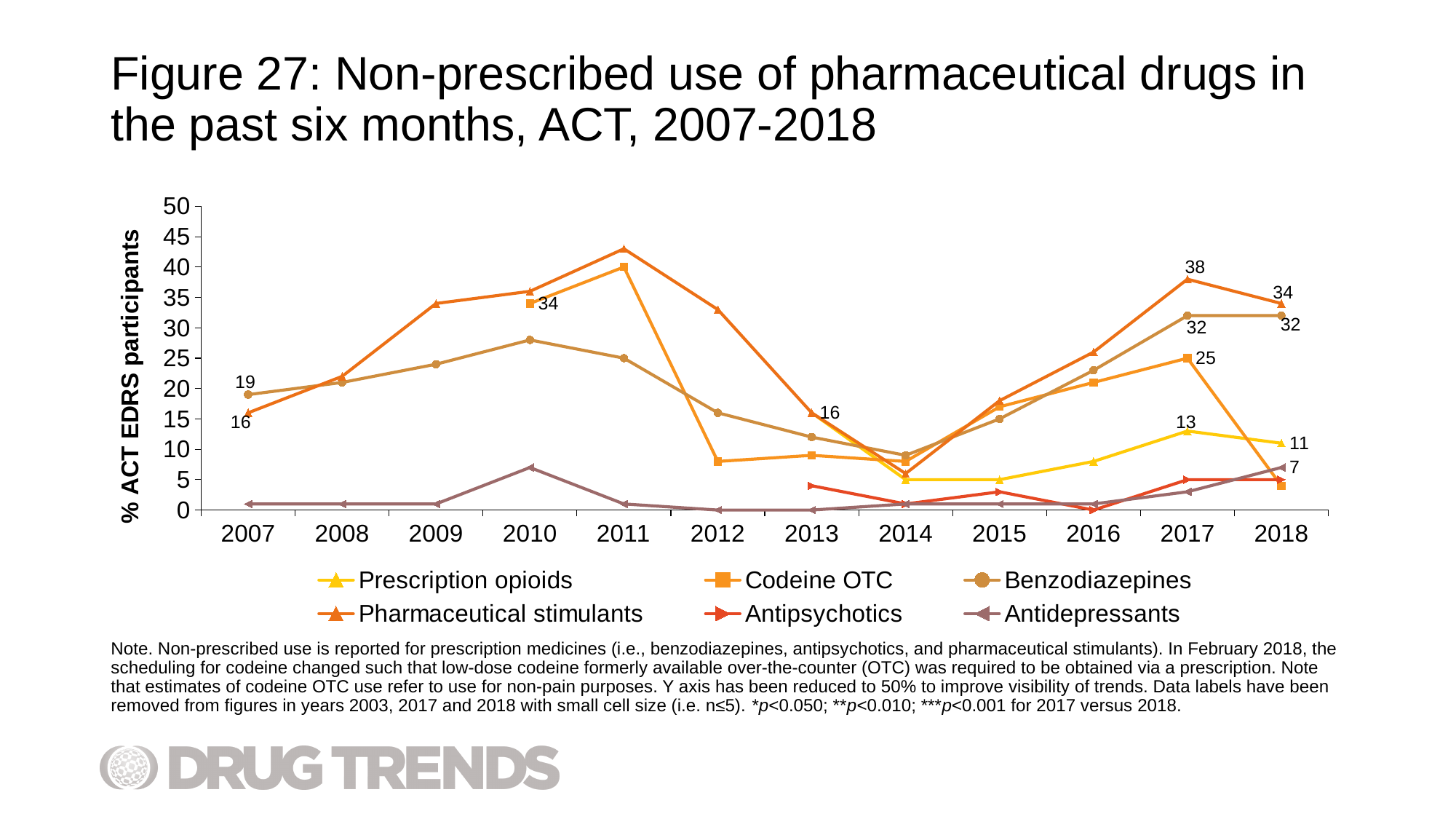

# Figure 27: Non-prescribed use of pharmaceutical drugs in the past six months, ACT, 2007-2018

### Chart

| Category | Prescription opioids | Codeine OTC | Benzodiazepines | Pharmaceutical stimulants | Antipsychotics | Antidepressants |
|---|---|---|---|---|---|---|
| 2007 | None | None | 19.0 | 16.0 | None | 1.0 |
| 2008 | None | None | 21.0 | 22.0 | None | 1.0 |
| 2009 | None | None | 24.0 | 34.0 | None | 1.0 |
| 2010 | None | 34.0 | 28.0 | 36.0 | None | 7.0 |
| 2011 | None | 40.0 | 25.0 | 43.0 | None | 1.0 |
| 2012 | None | 8.0 | 16.0 | 33.0 | None | 0.0 |
| 2013 | 16.0 | 9.0 | 12.0 | 16.0 | 4.0 | 0.0 |
| 2014 | 5.0 | 8.0 | 9.0 | 6.0 | 1.0 | 1.0 |
| 2015 | 5.0 | 17.0 | 15.0 | 18.0 | 3.0 | 1.0 |
| 2016 | 8.0 | 21.0 | 23.0 | 26.0 | 0.0 | 1.0 |
| 2017 | 13.0 | 25.0 | 32.0 | 38.0 | 5.0 | 3.0 |
| 2018 | 11.0 | 4.0 | 32.0 | 34.0 | 5.0 | 7.0 |
Note. Non-prescribed use is reported for prescription medicines (i.e., benzodiazepines, antipsychotics, and pharmaceutical stimulants). In February 2018, the scheduling for codeine changed such that low-dose codeine formerly available over-the-counter (OTC) was required to be obtained via a prescription. Note that estimates of codeine OTC use refer to use for non-pain purposes. Y axis has been reduced to 50% to improve visibility of trends. Data labels have been removed from figures in years 2003, 2017 and 2018 with small cell size (i.e. n≤5). *p<0.050; **p<0.010; ***p<0.001 for 2017 versus 2018.